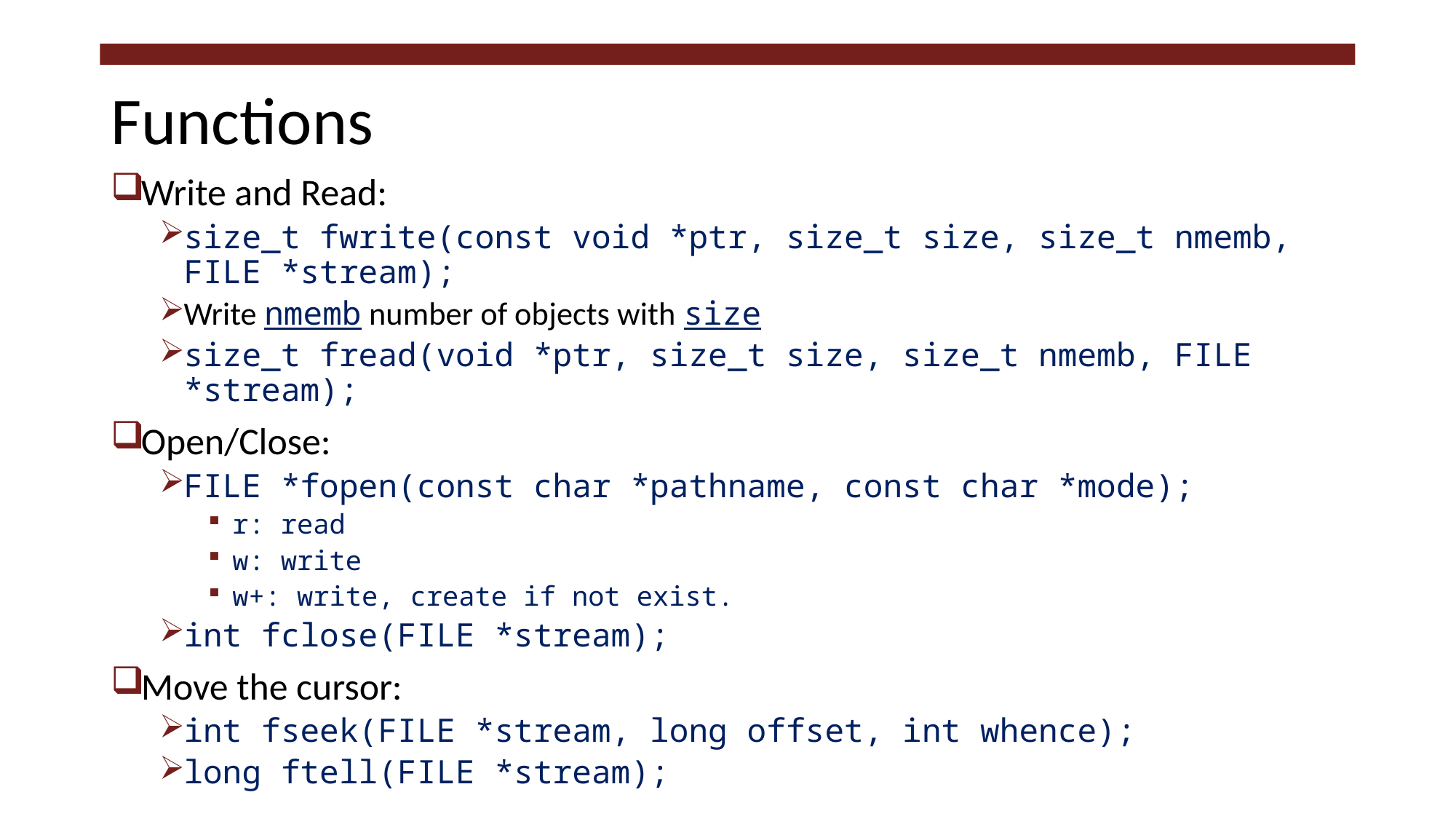

# Functions
Write and Read:
size_t fwrite(const void *ptr, size_t size, size_t nmemb, FILE *stream);
Write nmemb number of objects with size
size_t fread(void *ptr, size_t size, size_t nmemb, FILE *stream);
Open/Close:
FILE *fopen(const char *pathname, const char *mode);
r: read
w: write
w+: write, create if not exist.
int fclose(FILE *stream);
Move the cursor:
int fseek(FILE *stream, long offset, int whence);
long ftell(FILE *stream);